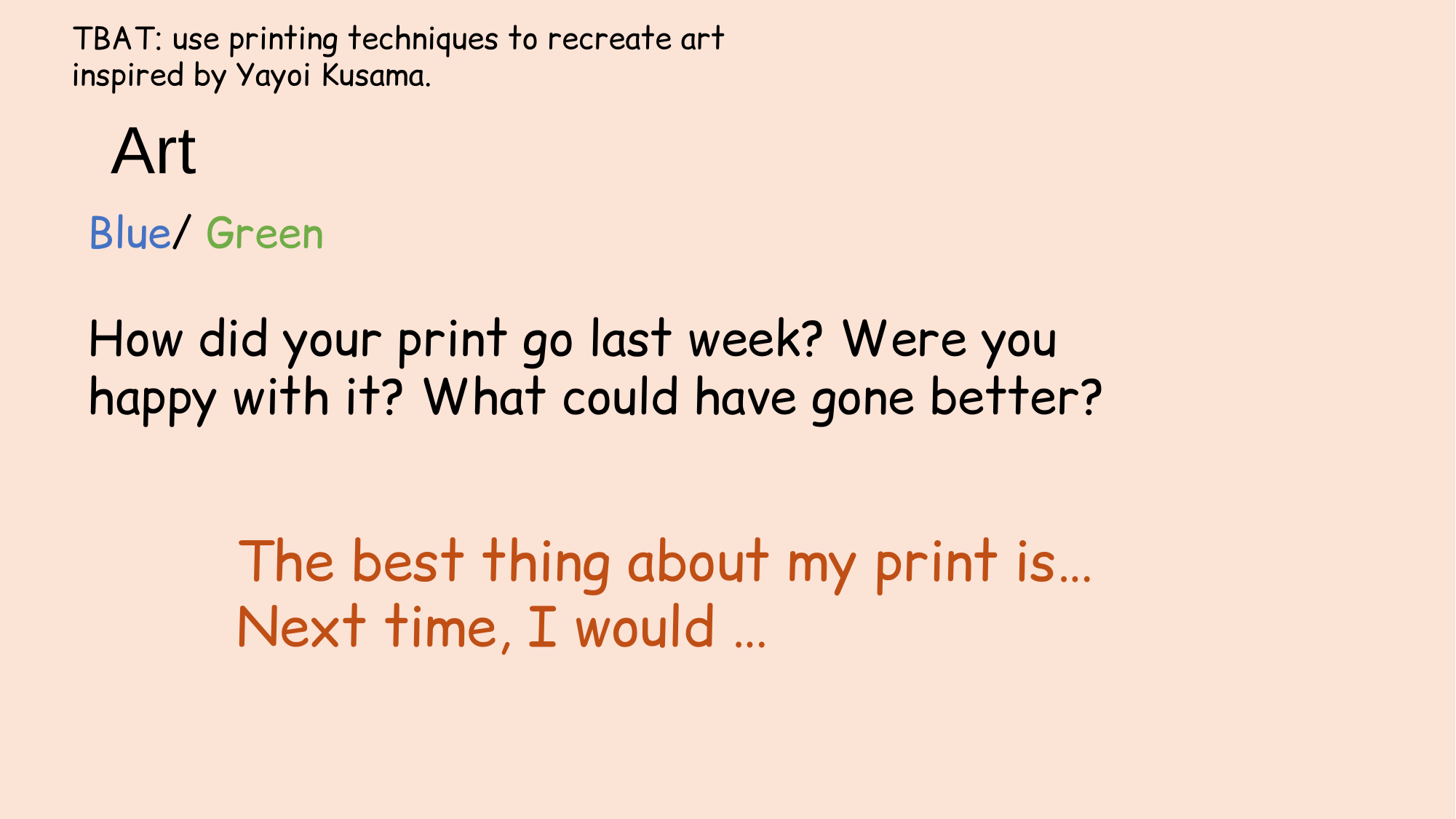

TBAT: use printing techniques to recreate art inspired by Yayoi Kusama.
# Art
Blue/ Green

How did your print go last week? Were you happy with it? What could have gone better?
The best thing about my print is…
Next time, I would …